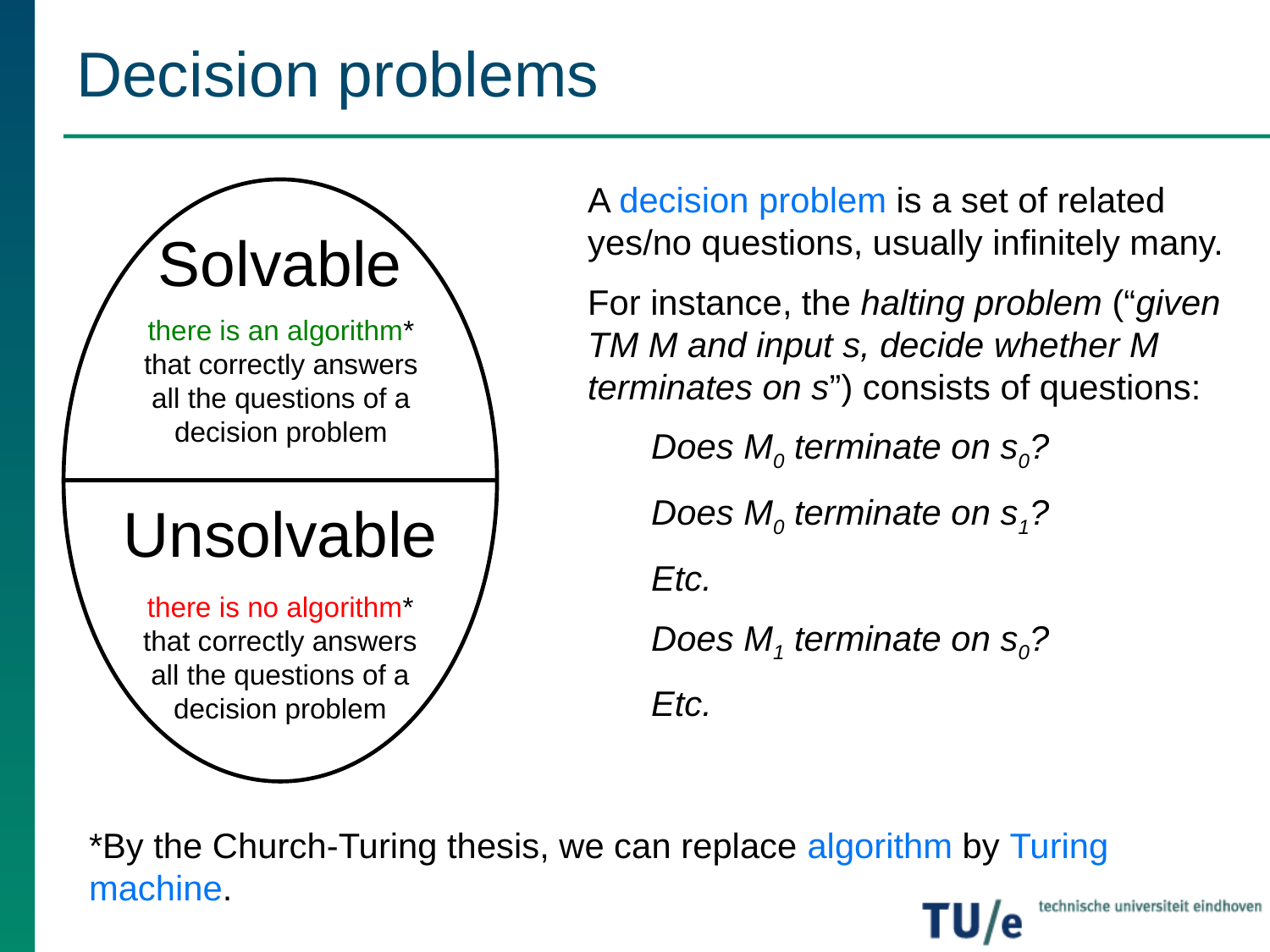

# Decision problems
A decision problem is a set of related yes/no questions, usually infinitely many.
For instance, the halting problem (“given TM M and input s, decide whether M terminates on s”) consists of questions:
Does M0 terminate on s0?
Does M0 terminate on s1?
Etc.
Does M1 terminate on s0?
Etc.

Solvable
Unsolvable
there is an algorithm* that correctly answers all the questions of a decision problem
there is no algorithm* that correctly answers all the questions of a decision problem
*By the Church-Turing thesis, we can replace algorithm by Turing machine.